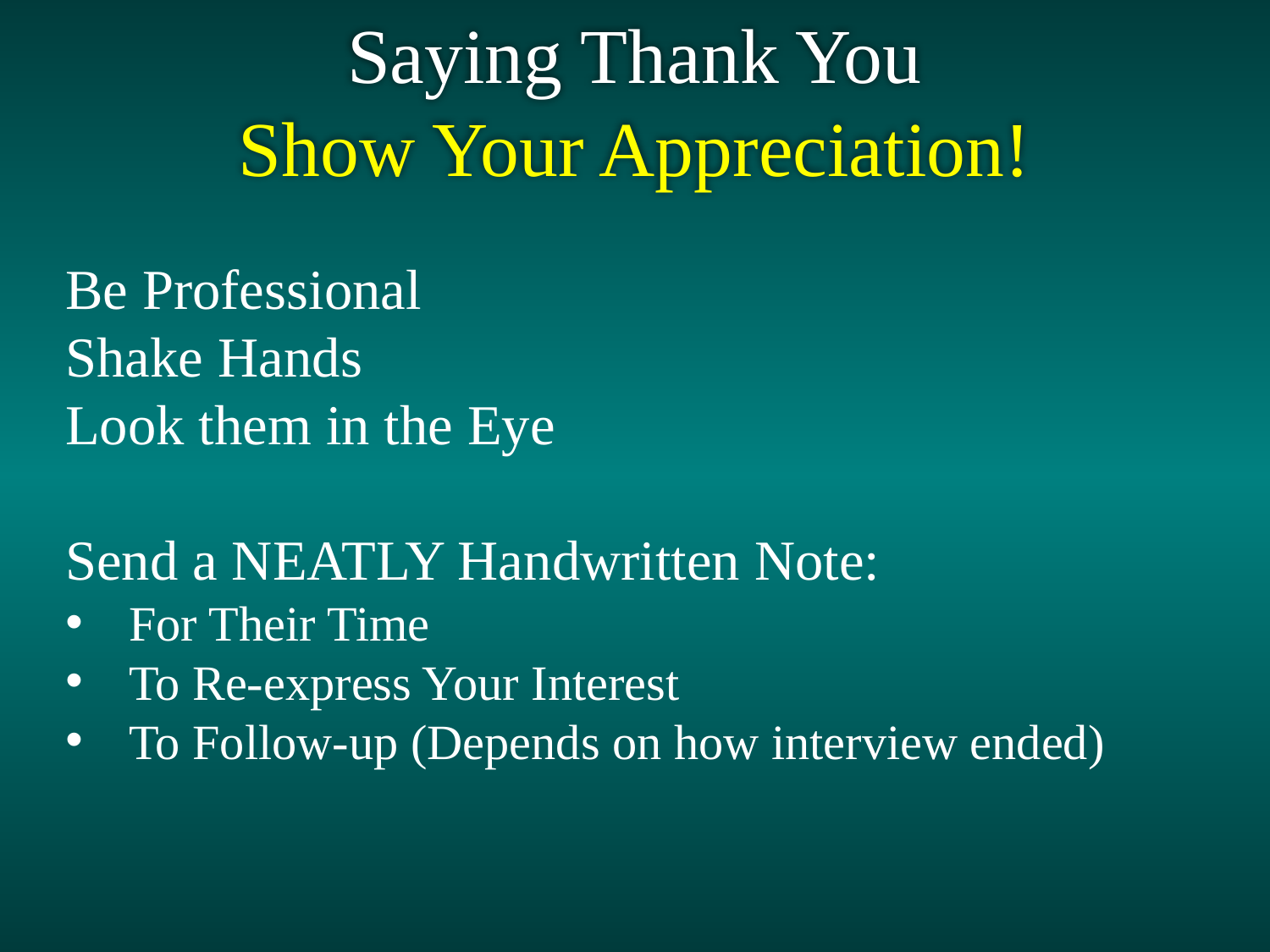

Saying Thank You
Show Your Appreciation!
Be Professional
Shake Hands
Look them in the Eye

Send a NEATLY Handwritten Note:
For Their Time
To Re-express Your Interest
To Follow-up (Depends on how interview ended)